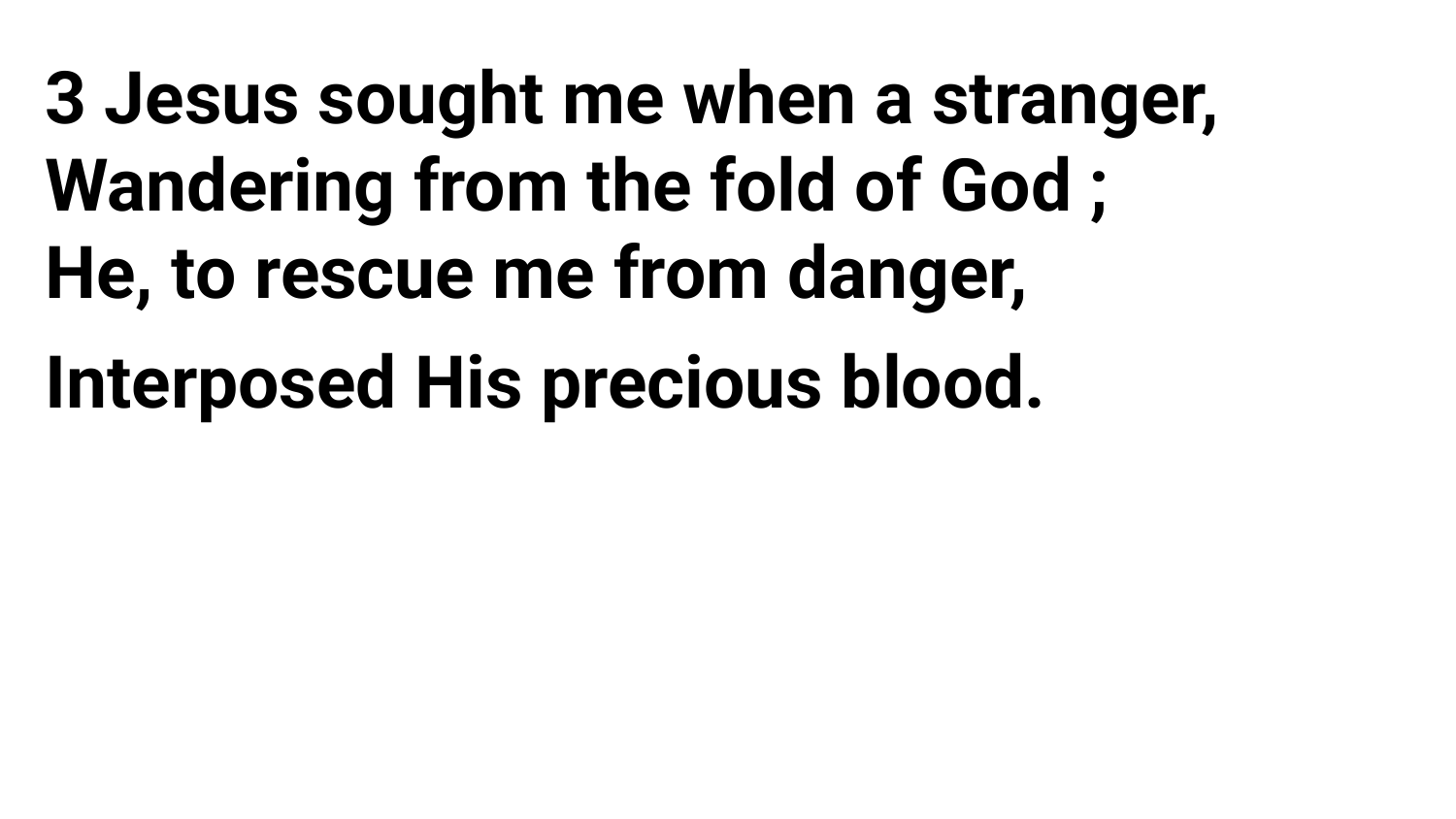

3 Jesus sought me when a stranger,
Wandering from the fold of God ;
He, to rescue me from danger,
Interposed His precious blood.